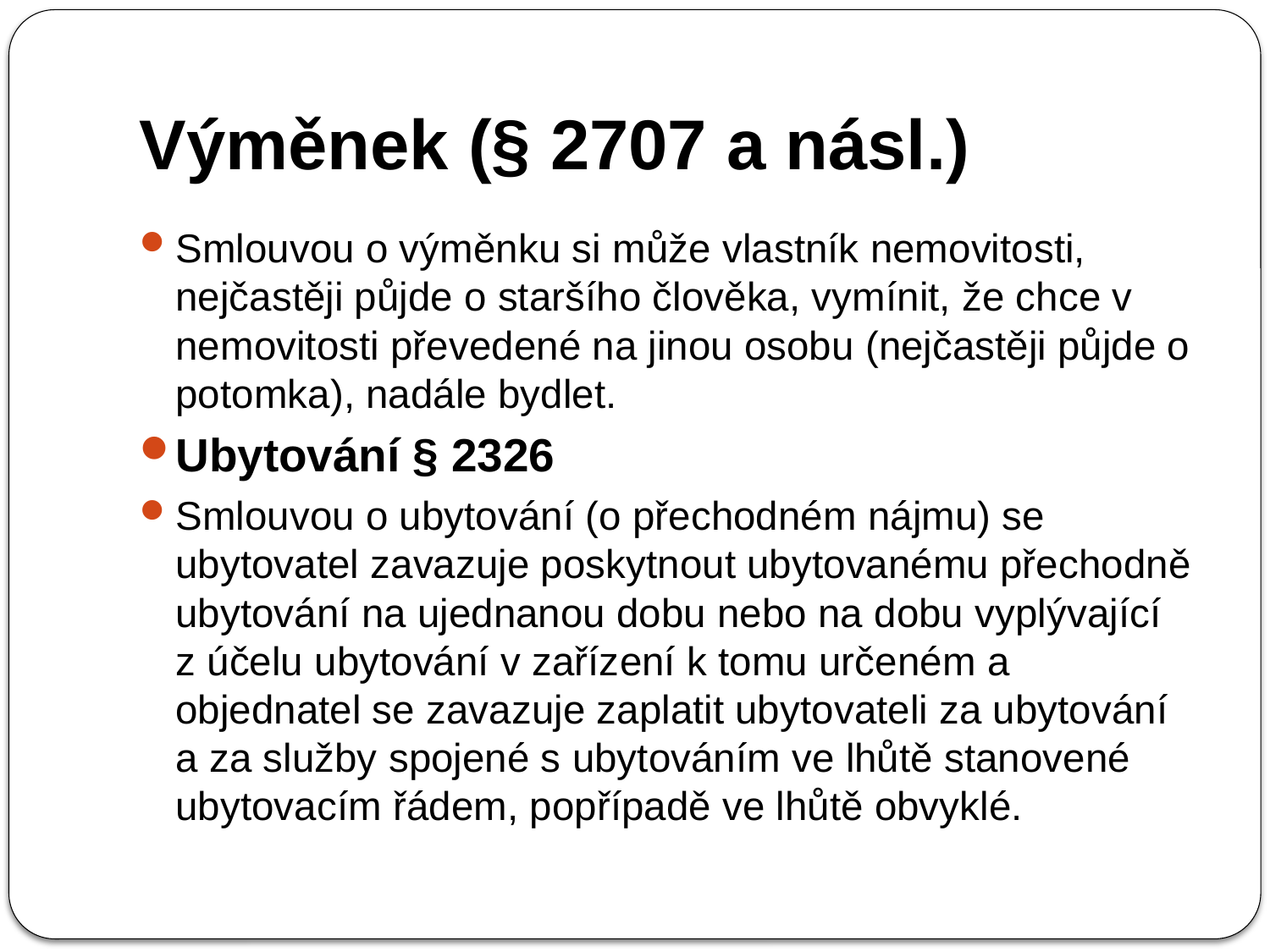

# Výměnek (§ 2707 a násl.)
Smlouvou o výměnku si může vlastník nemovitosti, nejčastěji půjde o staršího člověka, vymínit, že chce v nemovitosti převedené na jinou osobu (nejčastěji půjde o potomka), nadále bydlet.
Ubytování § 2326
Smlouvou o ubytování (o přechodném nájmu) se ubytovatel zavazuje poskytnout ubytovanému přechodně ubytování na ujednanou dobu nebo na dobu vyplývající z účelu ubytování v zařízení k tomu určeném a objednatel se zavazuje zaplatit ubytovateli za ubytování a za služby spojené s ubytováním ve lhůtě stanovené ubytovacím řádem, popřípadě ve lhůtě obvyklé.